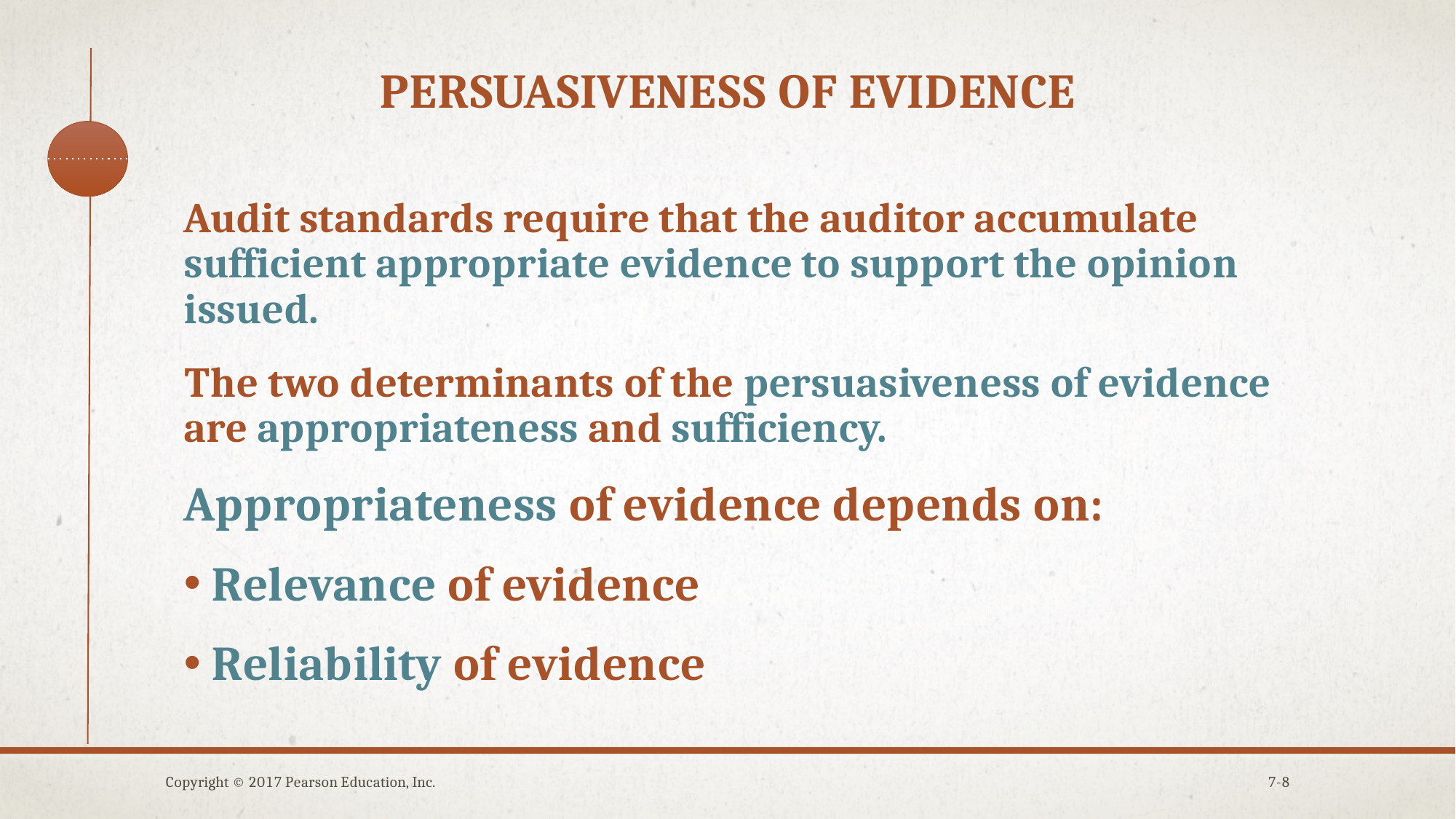

# Persuasiveness of evidence

Audit standards require that the auditor accumulate sufficient appropriate evidence to support the opinion issued.
The two determinants of the persuasiveness of evidence are appropriateness and sufficiency.
Appropriateness of evidence depends on:
Relevance of evidence
Reliability of evidence
Copyright © 2017 Pearson Education, Inc.
7-8